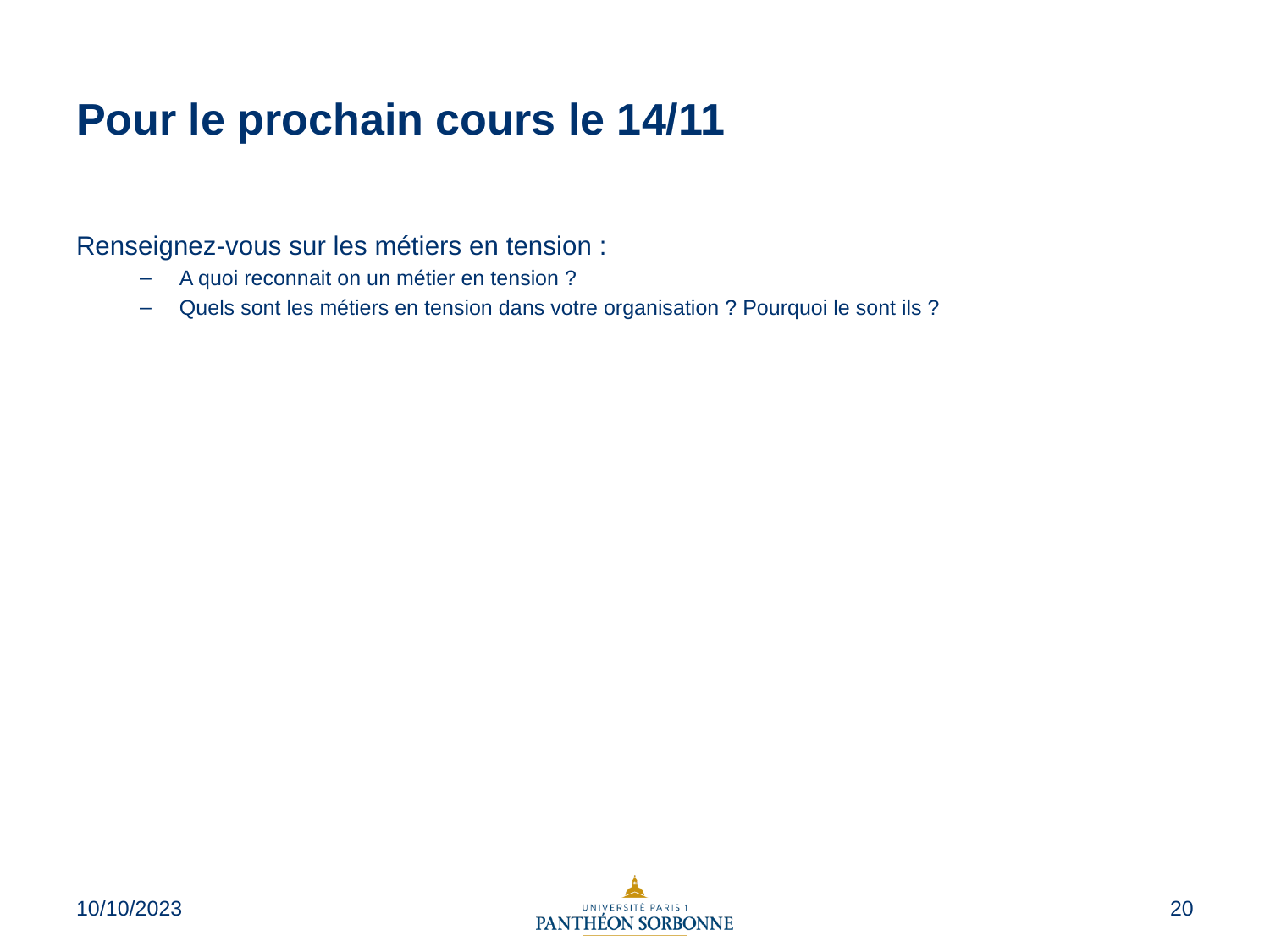

# Pour le prochain cours le 14/11
Renseignez-vous sur les métiers en tension :
A quoi reconnait on un métier en tension ?
Quels sont les métiers en tension dans votre organisation ? Pourquoi le sont ils ?
10/10/2023
20